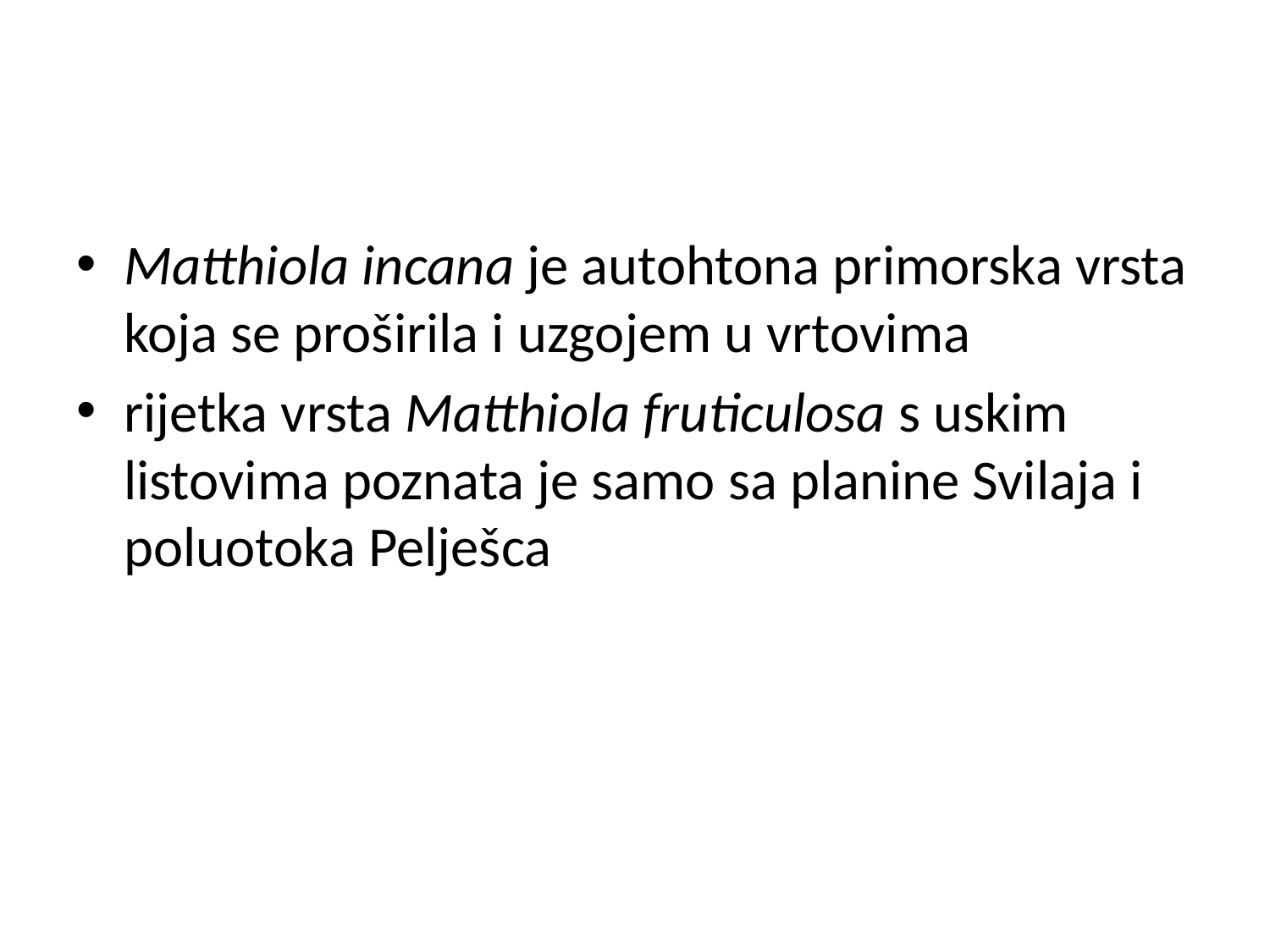

#
Matthiola incana je autohtona primorska vrsta koja se proširila i uzgojem u vrtovima
rijetka vrsta Matthiola fruticulosa s uskim listovima poznata je samo sa planine Svilaja i poluotoka Pelješca